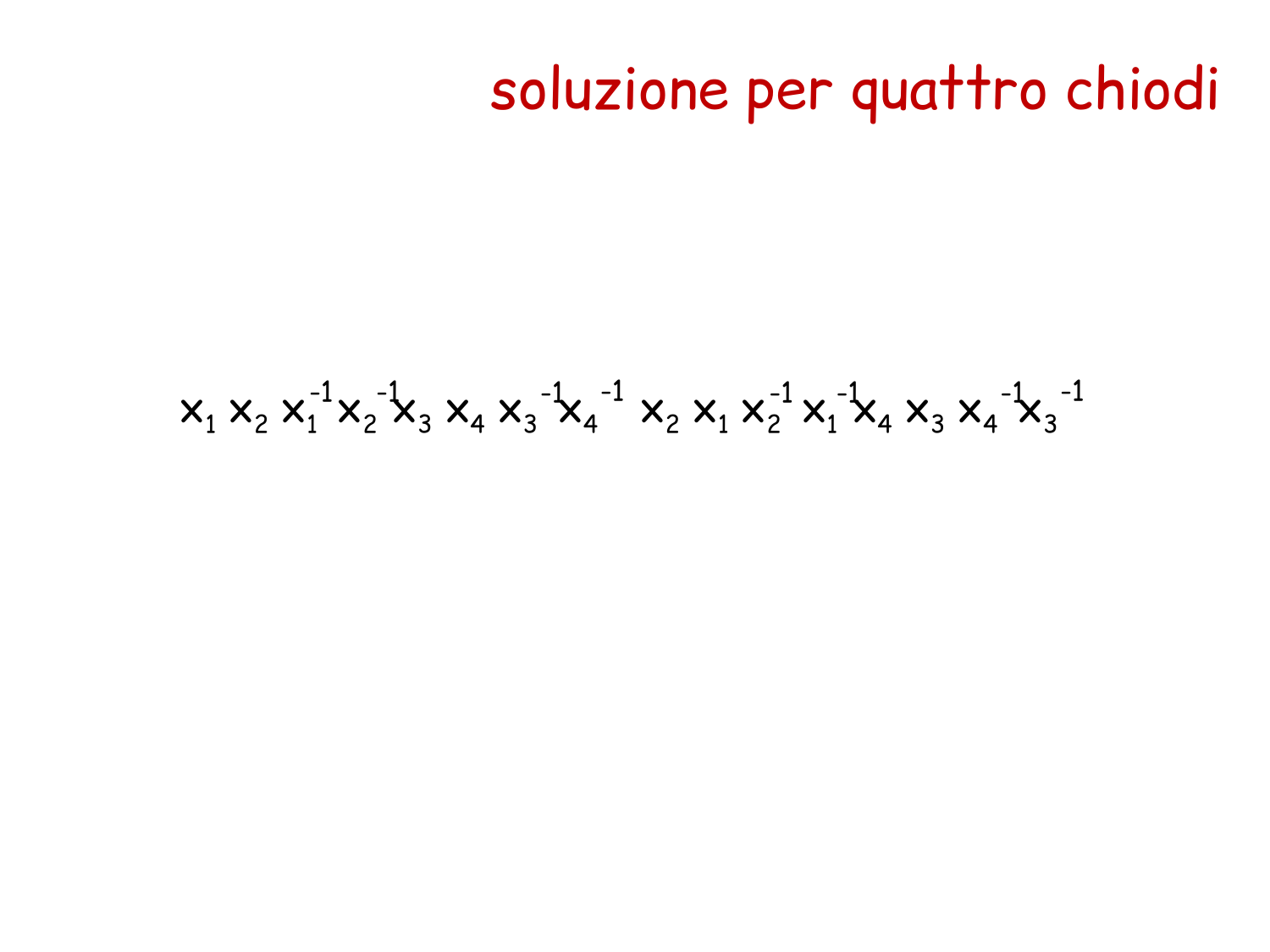

# soluzione per quattro chiodi
-1
-1
-1
-1
-1
-1
-1
-1
 x1 x2 x1  x2  x3 x4 x3  x4
 x2 x1 x2  x1  x4 x3 x4  x3